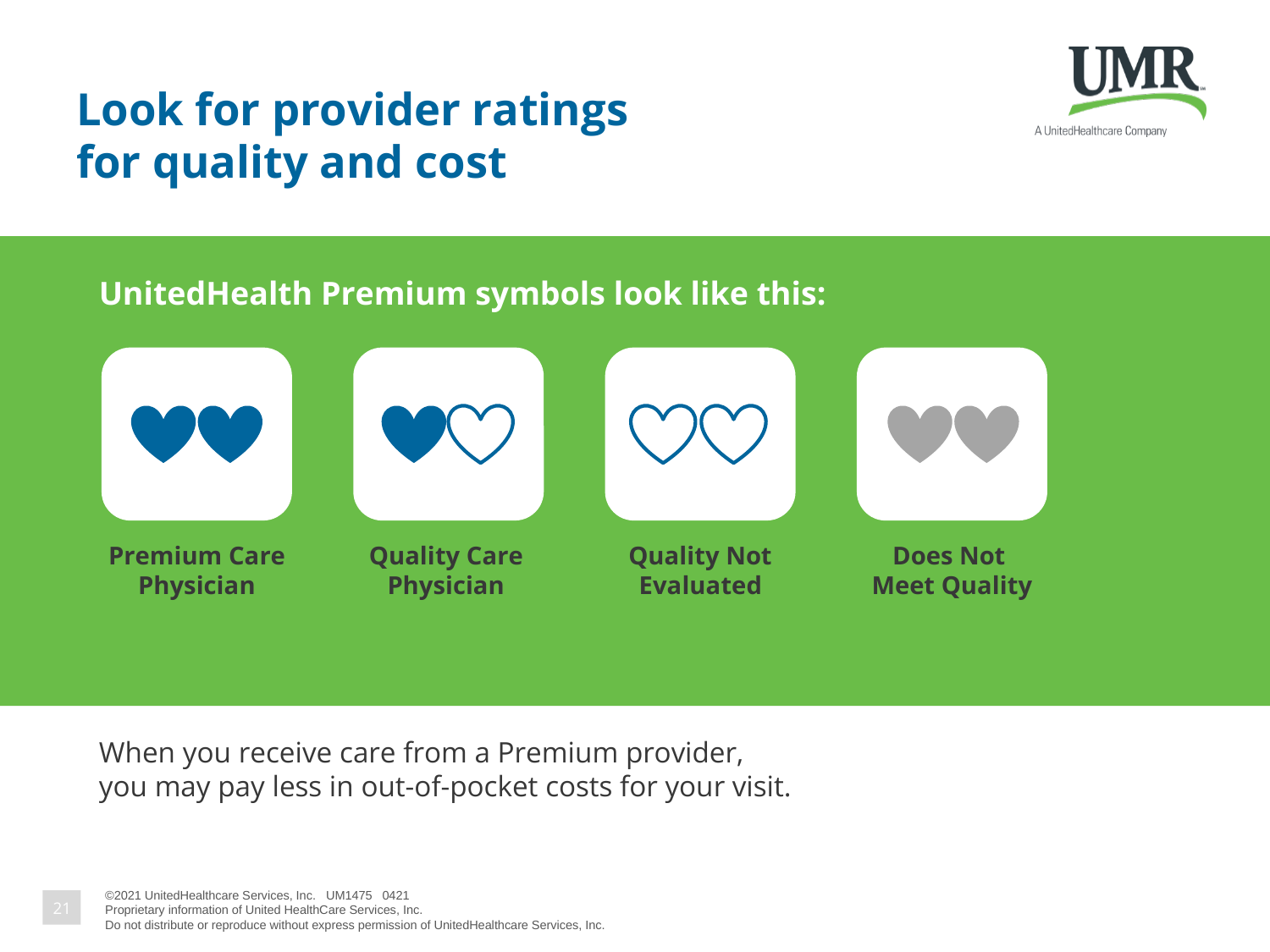

# Look for provider ratings for quality and cost

UnitedHealth Premium symbols look like this:

Quality Not Evaluated
Premium Care Physician
Quality Care Physician
Does Not
Meet Quality
When you receive care from a Premium provider,
you may pay less in out-of-pocket costs for your visit.